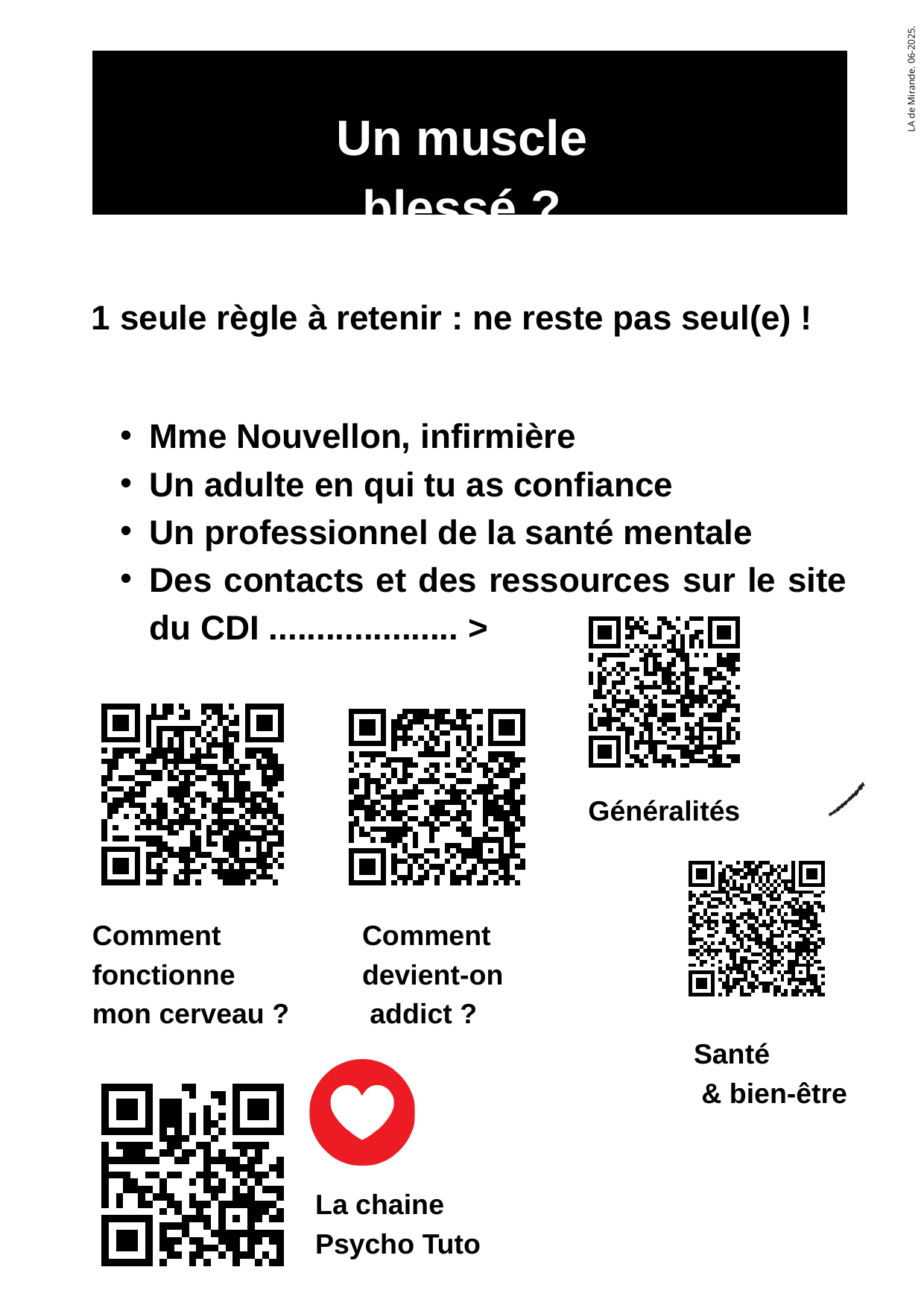

LA de Mirande. 06-2025.
Un muscle blessé ?
1 seule règle à retenir : ne reste pas seul(e) !
Mme Nouvellon, infirmière
Un adulte en qui tu as confiance
Un professionnel de la santé mentale
Des contacts et des ressources sur le site du CDI .................... >

Généralités

Comment
fonctionne
mon cerveau ?
Comment
devient-on
 addict ?
Santé
 & bien-être

La chaine
Psycho Tuto